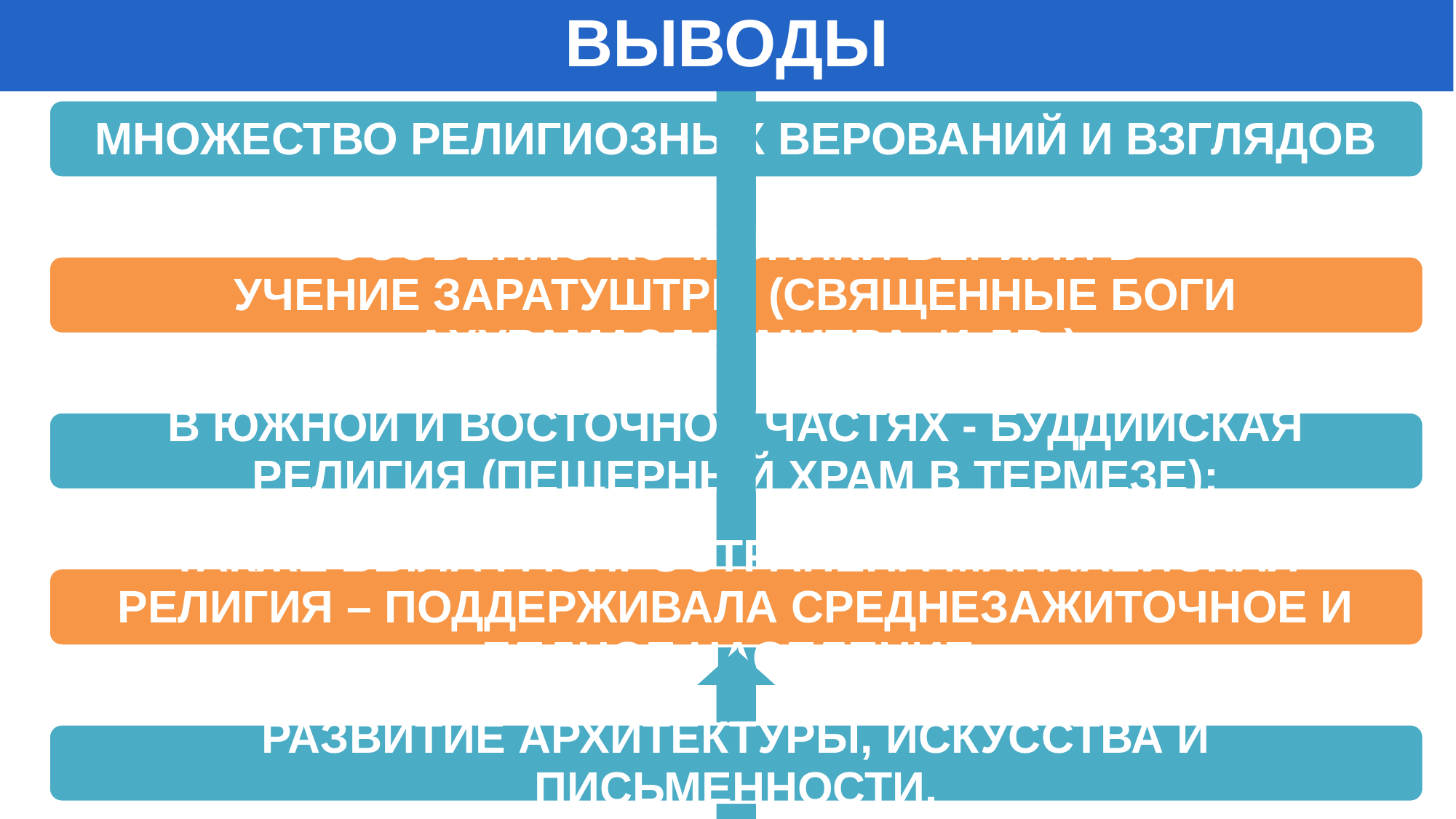

ВЫВОДЫ
МНОЖЕСТВО РЕЛИГИОЗНЫХ ВЕРОВАНИЙ И ВЗГЛЯДОВ
ОСОБЕННО КОЧЕВНИКИ ВЕРИЛИ В УЧЕНИЕ ЗАРАТУШТРЫ (СВЯЩЕННЫЕ БОГИ – АХУРАМАЗДА, МИТРА, И ДР. );
В ЮЖНОЙ И ВОСТОЧНОЙ ЧАСТЯХ - БУДДИЙСКАЯ РЕЛИГИЯ (ПЕЩЕРНЫЙ ХРАМ В ТЕРМЕЗЕ);
ТАКЖЕ БЫЛА РАСПРОСТРАНЕНА МАНИХЕЙСКАЯ РЕЛИГИЯ – ПОДДЕРЖИВАЛА СРЕДНЕЗАЖИТОЧНОЕ И БЕДНОЕ НАСЕЛЕНИЕ;
РАЗВИТИЕ АРХИТЕКТУРЫ, ИСКУССТВА И ПИСЬМЕННОСТИ.